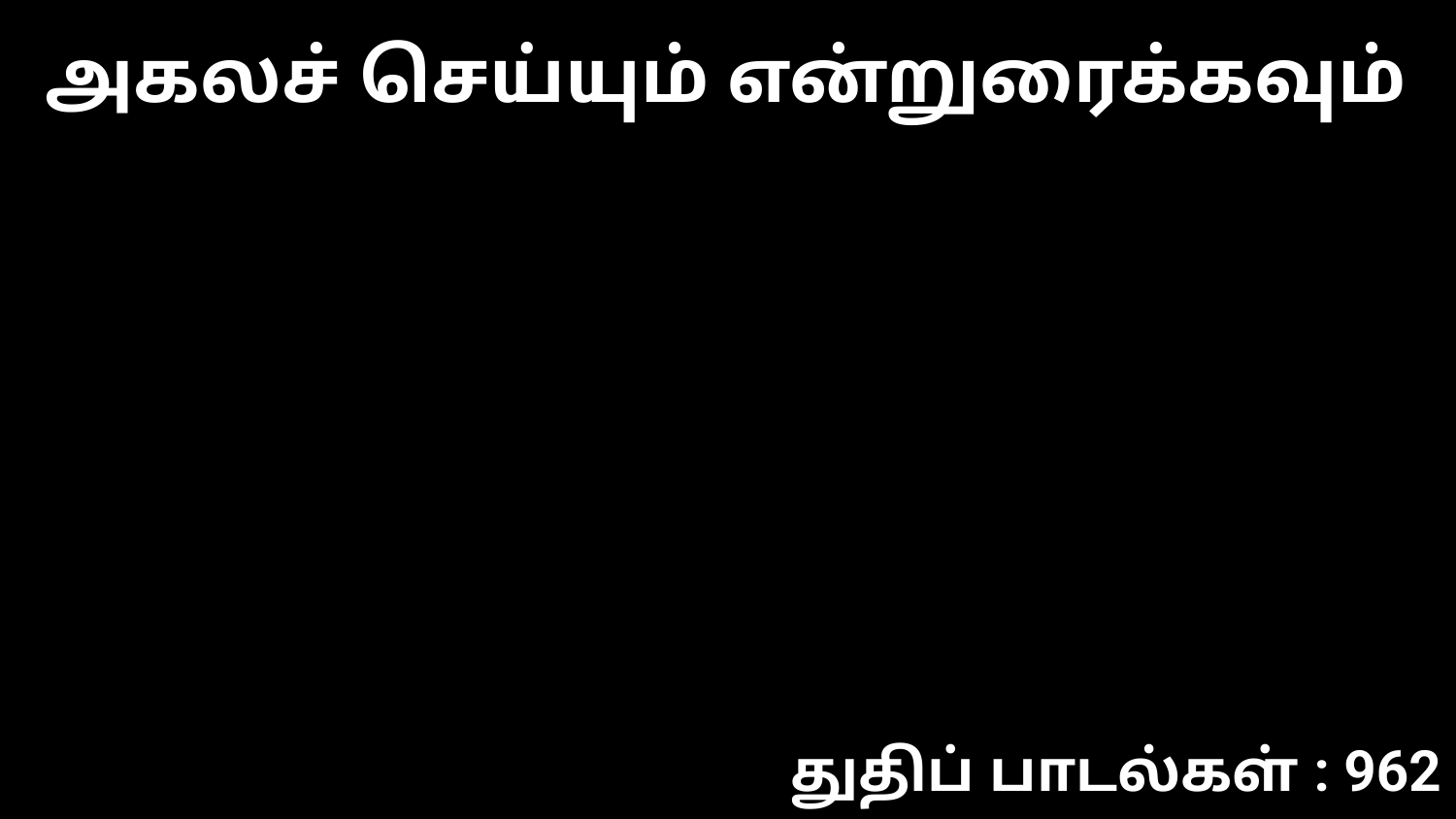

அகலச் செய்யும் என்றுரைக்கவும்
துதிப் பாடல்கள் : 962